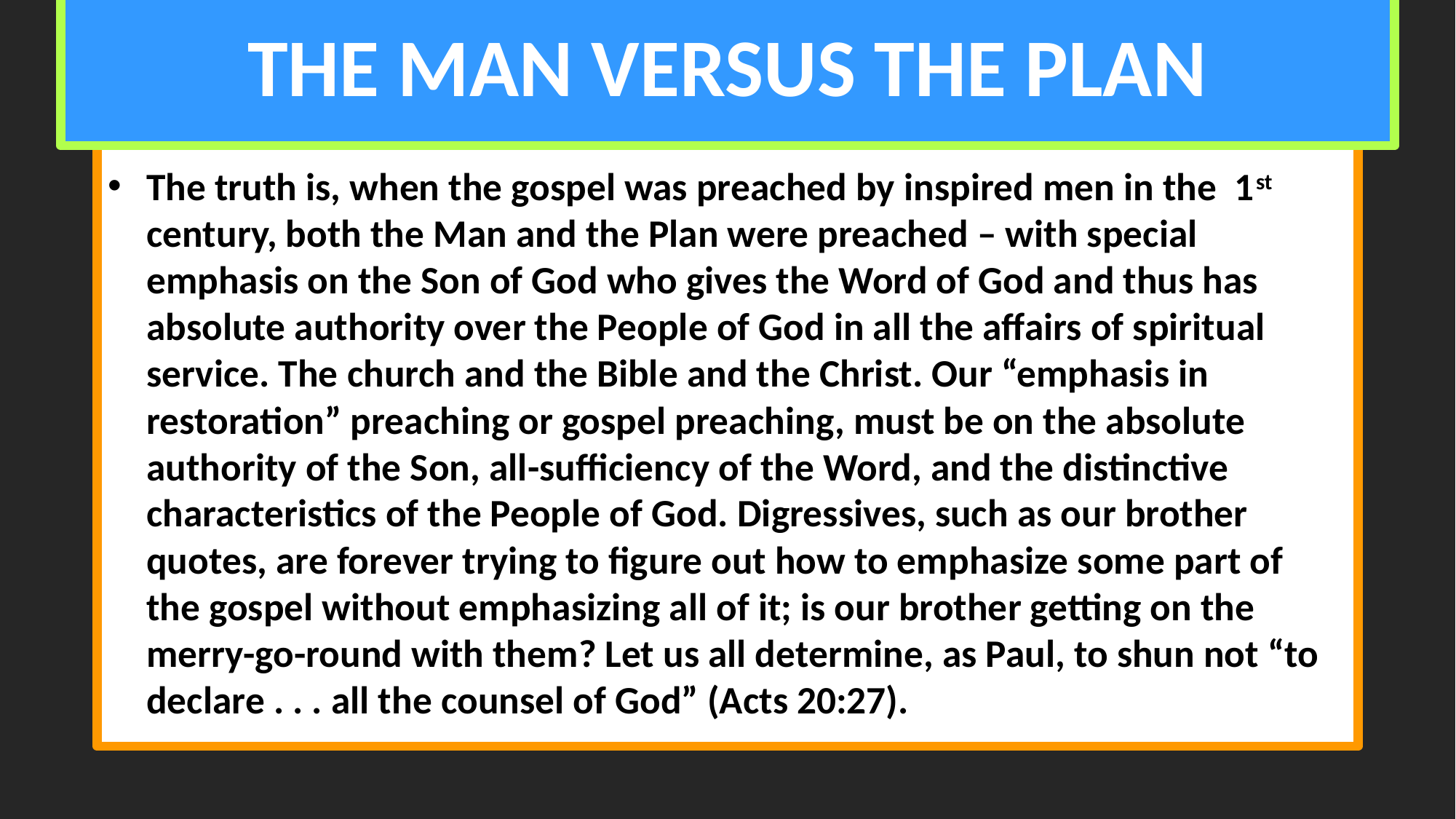

# THE MAN VERSUS THE PLAN
The truth is, when the gospel was preached by inspired men in the  1st century, both the Man and the Plan were preached – with special emphasis on the Son of God who gives the Word of God and thus has absolute authority over the People of God in all the affairs of spiritual service. The church and the Bible and the Christ. Our “emphasis in restoration” preaching or gospel preaching, must be on the absolute authority of the Son, all-sufficiency of the Word, and the distinctive characteristics of the People of God. Digressives, such as our brother quotes, are forever trying to figure out how to emphasize some part of the gospel without emphasizing all of it; is our brother getting on the merry-go-round with them? Let us all determine, as Paul, to shun not “to declare . . . all the counsel of God” (Acts 20:27).